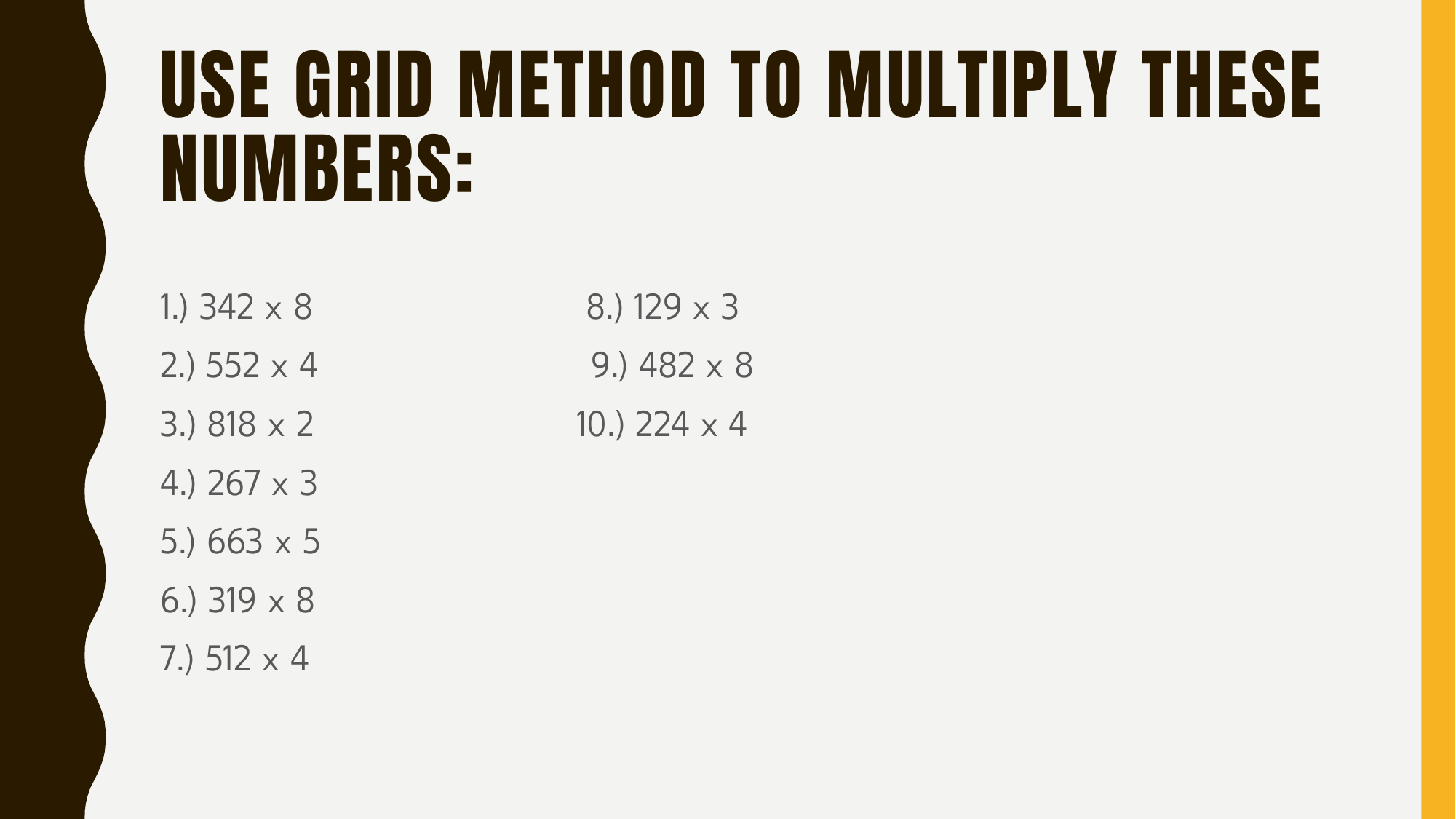

# Use grid method to multiply these numbers:
1.) 342 x 8                         8.) 129 x 3
2.) 552 x 4                         9.) 482 x 8
3.) 818 x 2                        10.) 224 x 4
4.) 267 x 3
5.) 663 x 5
6.) 319 x 8
7.) 512 x 4